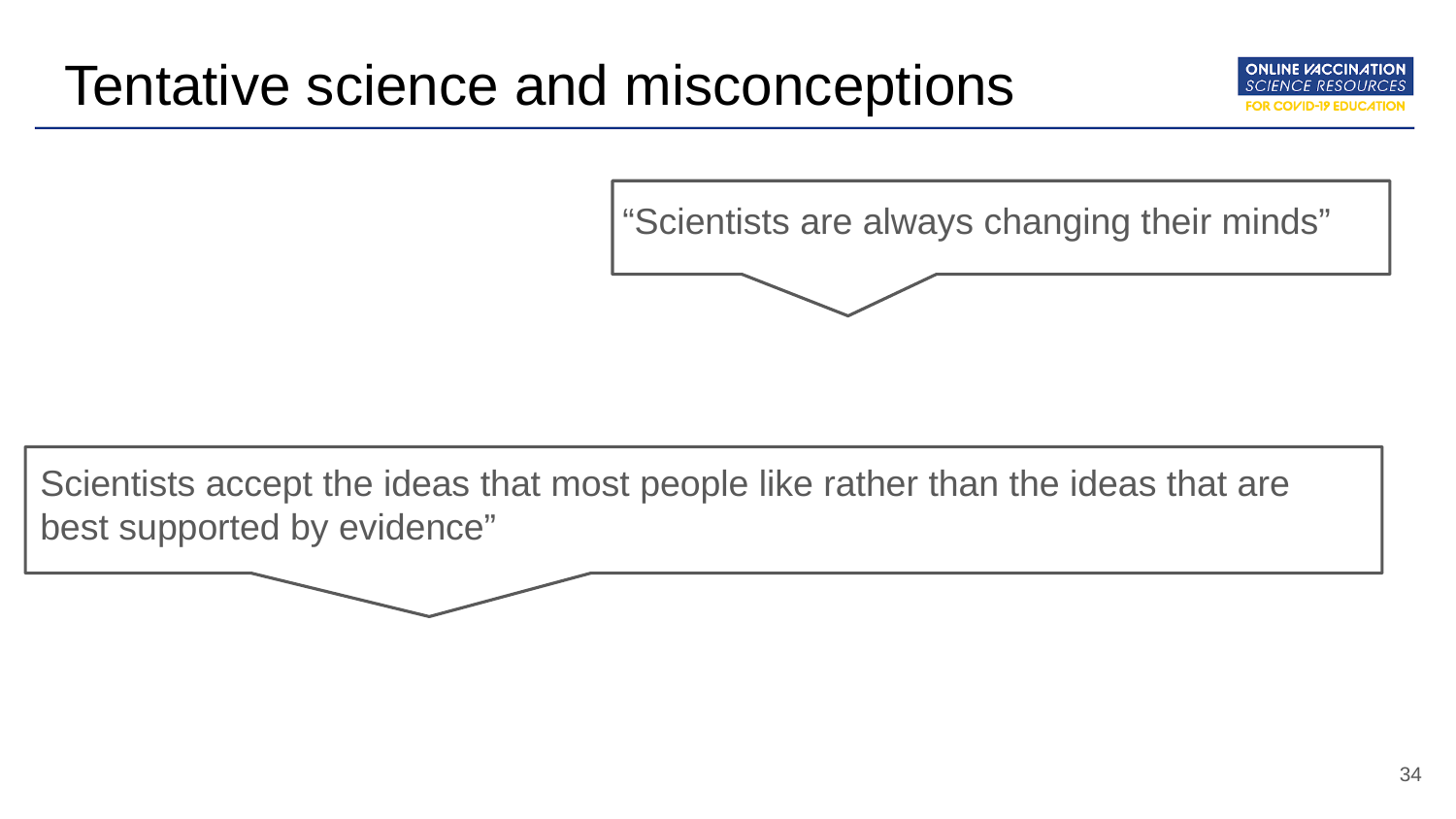

# Tentative science and misconceptions

“Scientists are always changing their minds”

Scientists accept the ideas that most people like rather than the ideas that are best supported by evidence”

34